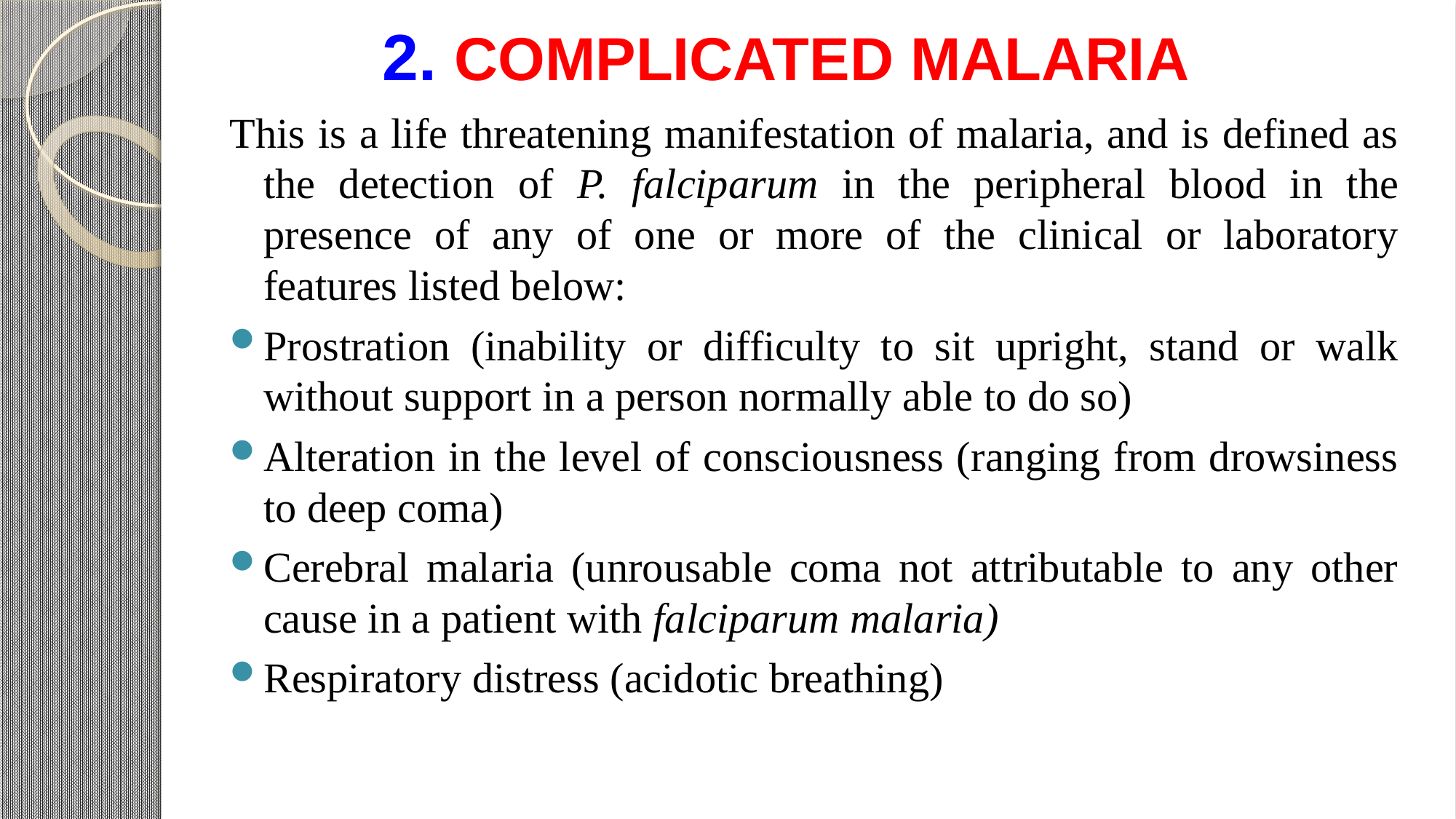

# 2. COMPLICATED MALARIA
This is a life threatening manifestation of malaria, and is defined as the detection of P. falciparum in the peripheral blood in the presence of any of one or more of the clinical or laboratory features listed below:
Prostration (inability or difficulty to sit upright, stand or walk without support in a person normally able to do so)
Alteration in the level of consciousness (ranging from drowsiness to deep coma)
Cerebral malaria (unrousable coma not attributable to any other cause in a patient with falciparum malaria)
Respiratory distress (acidotic breathing)